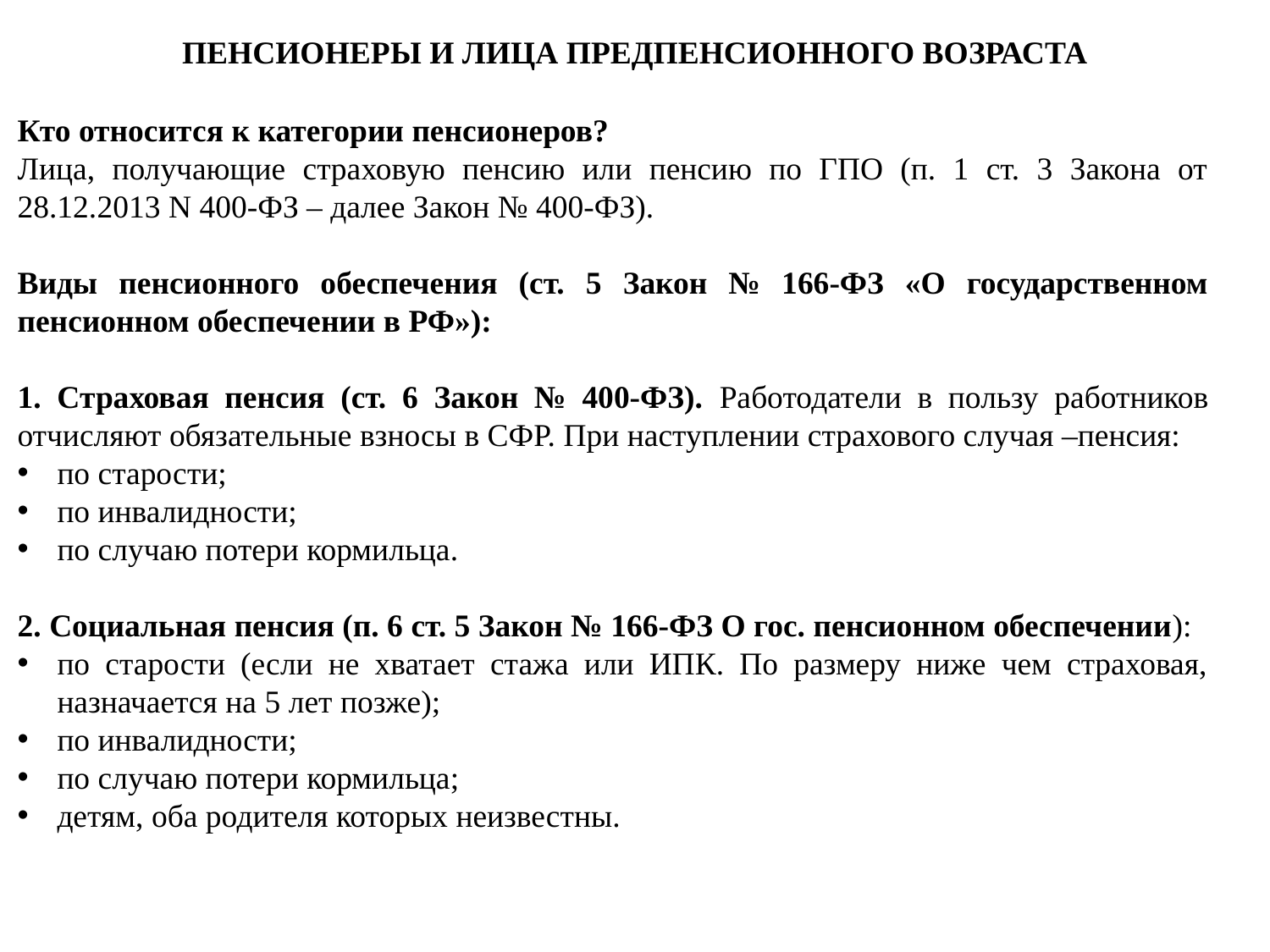

Пенсионеры и лица предпенсионного возраста
Кто относится к категории пенсионеров?
Лица, получающие страховую пенсию или пенсию по ГПО (п. 1 ст. 3 Закона от 28.12.2013 N 400-ФЗ – далее Закон № 400-ФЗ).

Виды пенсионного обеспечения (ст. 5 Закон № 166-ФЗ «О государственном пенсионном обеспечении в РФ»):

1. Страховая пенсия (ст. 6 Закон № 400-ФЗ). Работодатели в пользу работников отчисляют обязательные взносы в СФР. При наступлении страхового случая –пенсия:
по старости;
по инвалидности;
по случаю потери кормильца.
⠀
2. Социальная пенсия (п. 6 ст. 5 Закон № 166-ФЗ О гос. пенсионном обеспечении):
по старости (если не хватает стажа или ИПК. По размеру ниже чем страховая, назначается на 5 лет позже);
по инвалидности;
по случаю потери кормильца;
детям, оба родителя которых неизвестны.